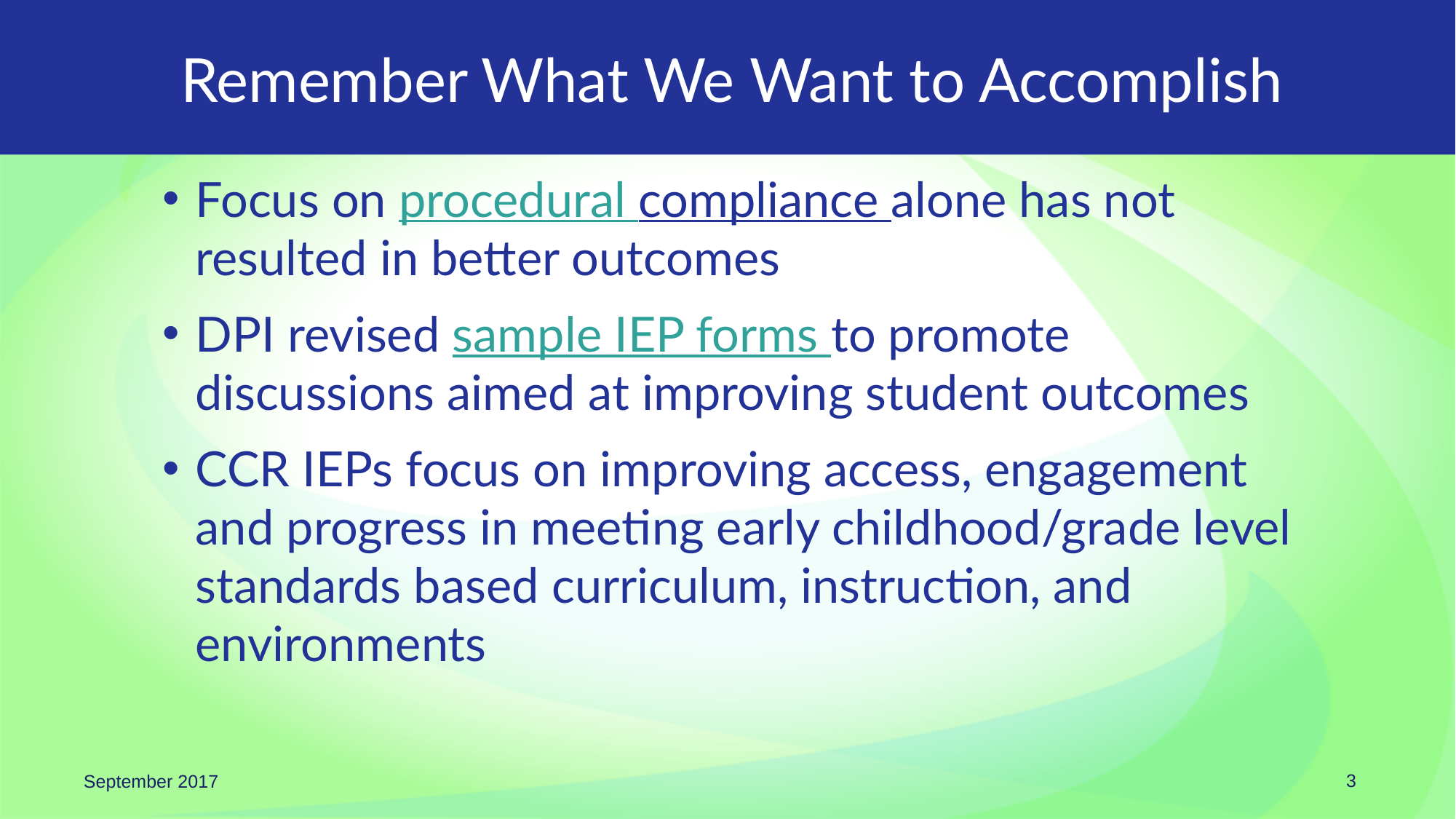

3
# Remember What We Want to Accomplish
Focus on procedural compliance alone has not resulted in better outcomes
DPI revised sample IEP forms to promote discussions aimed at improving student outcomes
CCR IEPs focus on improving access, engagement and progress in meeting early childhood/grade level standards based curriculum, instruction, and environments
September 2017